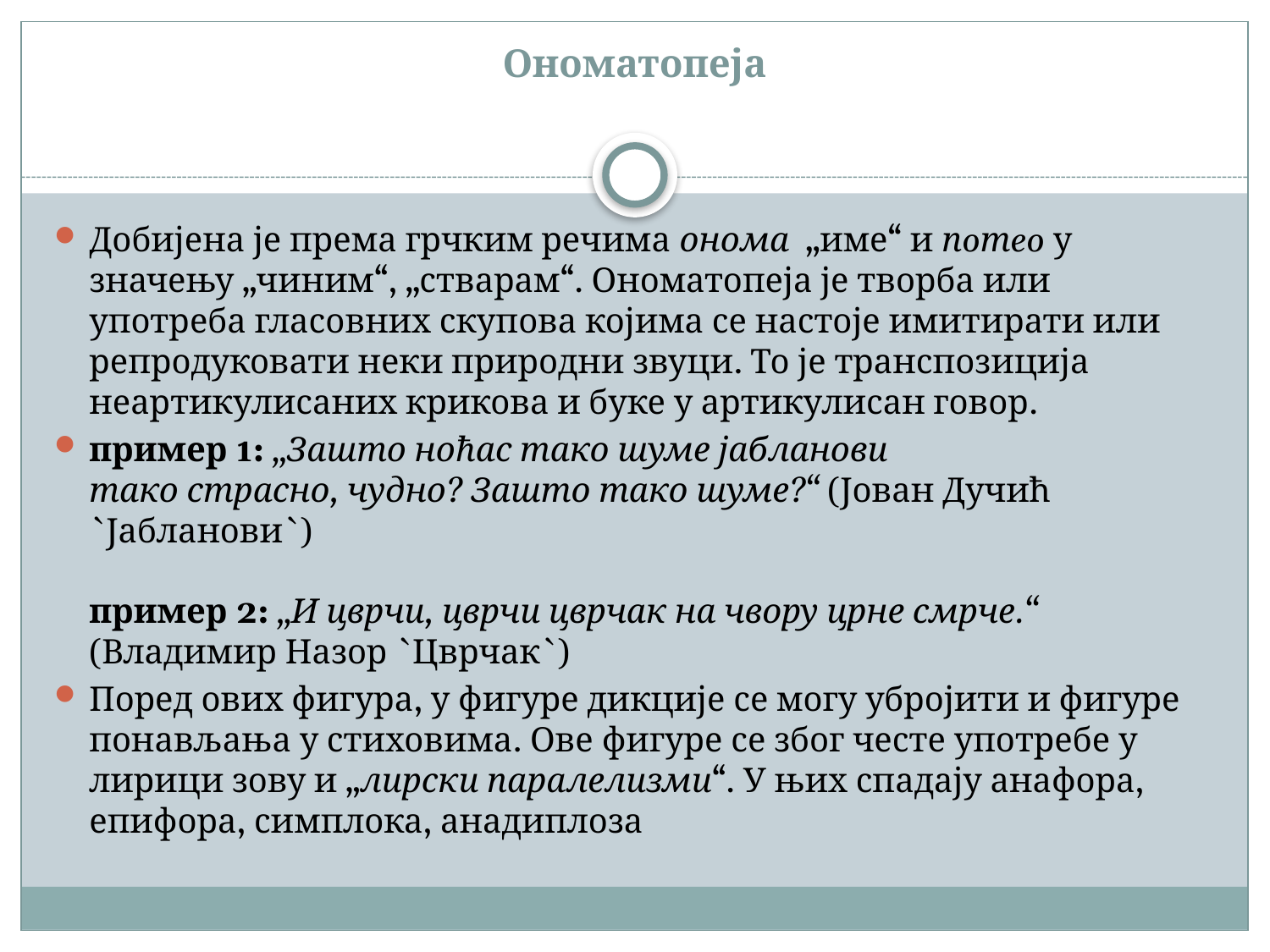

# Ономатопеја
Добијена је према грчким речима онома  „име“ и пoтeo у значењу „чиним“, „стварам“. Ономатопеја је творба или употреба гласовних скупова којима се настоје имитирати или репродуковати неки природни звуци. То је транспозиција неартикулисаних крикова и буке у артикулисан говор.
пример 1: „Зашто ноћас тако шуме јабланови
тако страсно, чудно? Зашто тако шуме?“ (Јован Дучић `Јабланови`)
пример 2: „И цврчи, цврчи цврчак на чвору црне смрче.“ (Владимир Назор `Цврчак`)
Поред ових фигура, у фигуре дикције се могу убројити и фигуре понављања у стиховима. Ове фигуре се због честе употребе у лирици зову и „лирски паралелизми“. У њих спадају анафора, епифора, симплока, анадиплоза